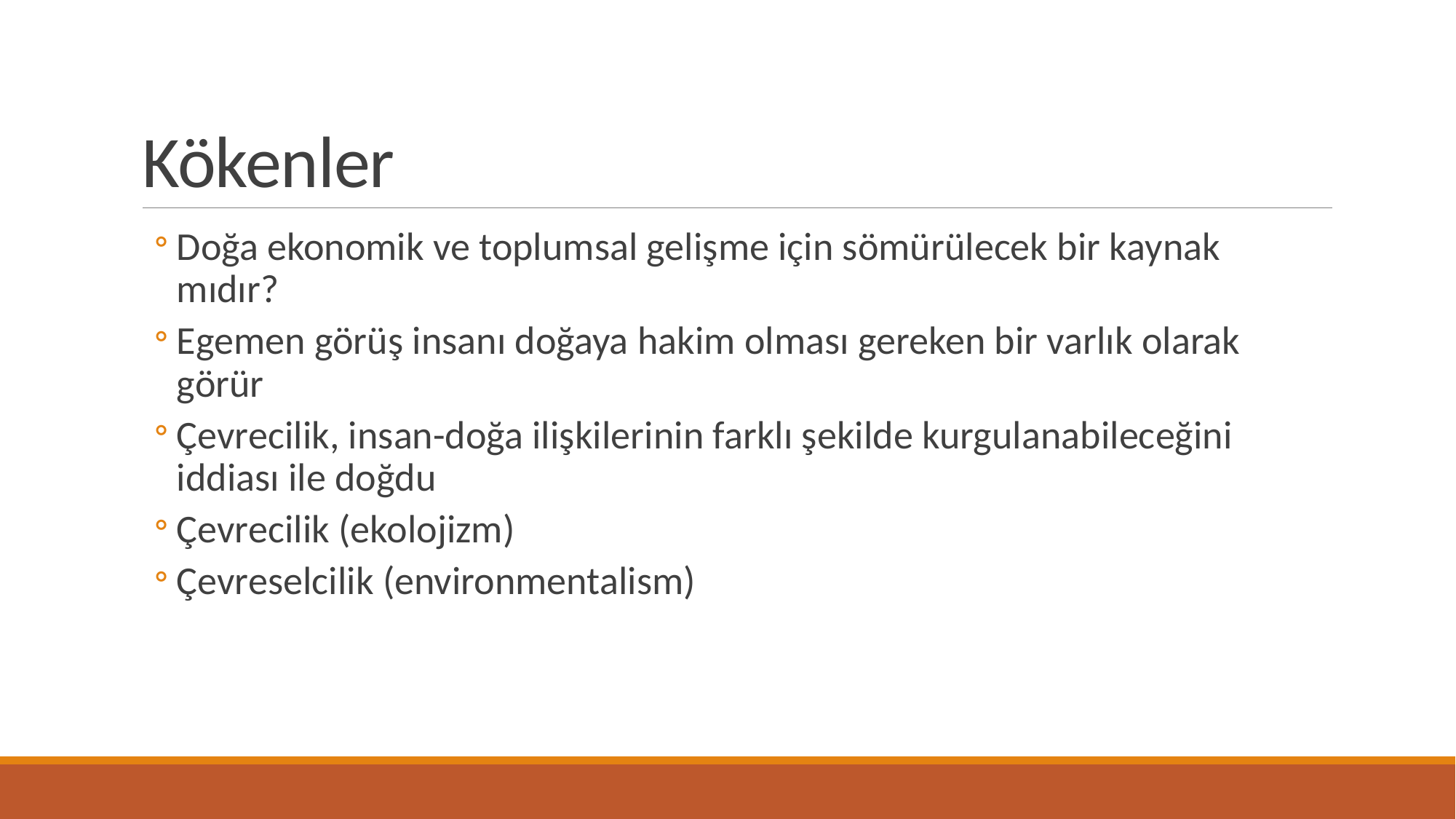

# Kökenler
Doğa ekonomik ve toplumsal gelişme için sömürülecek bir kaynak mıdır?
Egemen görüş insanı doğaya hakim olması gereken bir varlık olarak görür
Çevrecilik, insan-doğa ilişkilerinin farklı şekilde kurgulanabileceğini iddiası ile doğdu
Çevrecilik (ekolojizm)
Çevreselcilik (environmentalism)